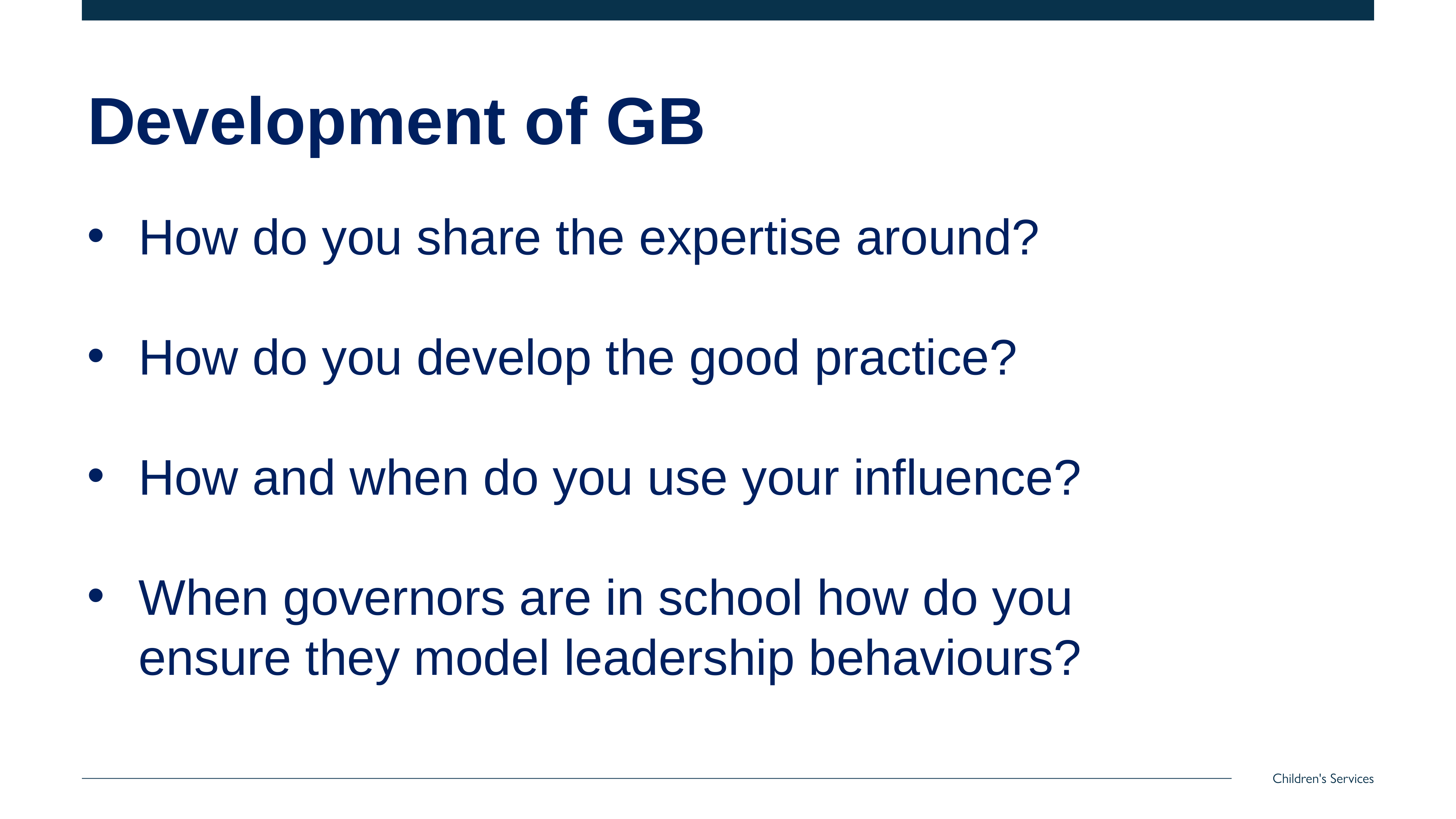

# Development of GB
How do you share the expertise around?

How do you develop the good practice?

How and when do you use your influence?

When governors are in school how do you ensure they model leadership behaviours?